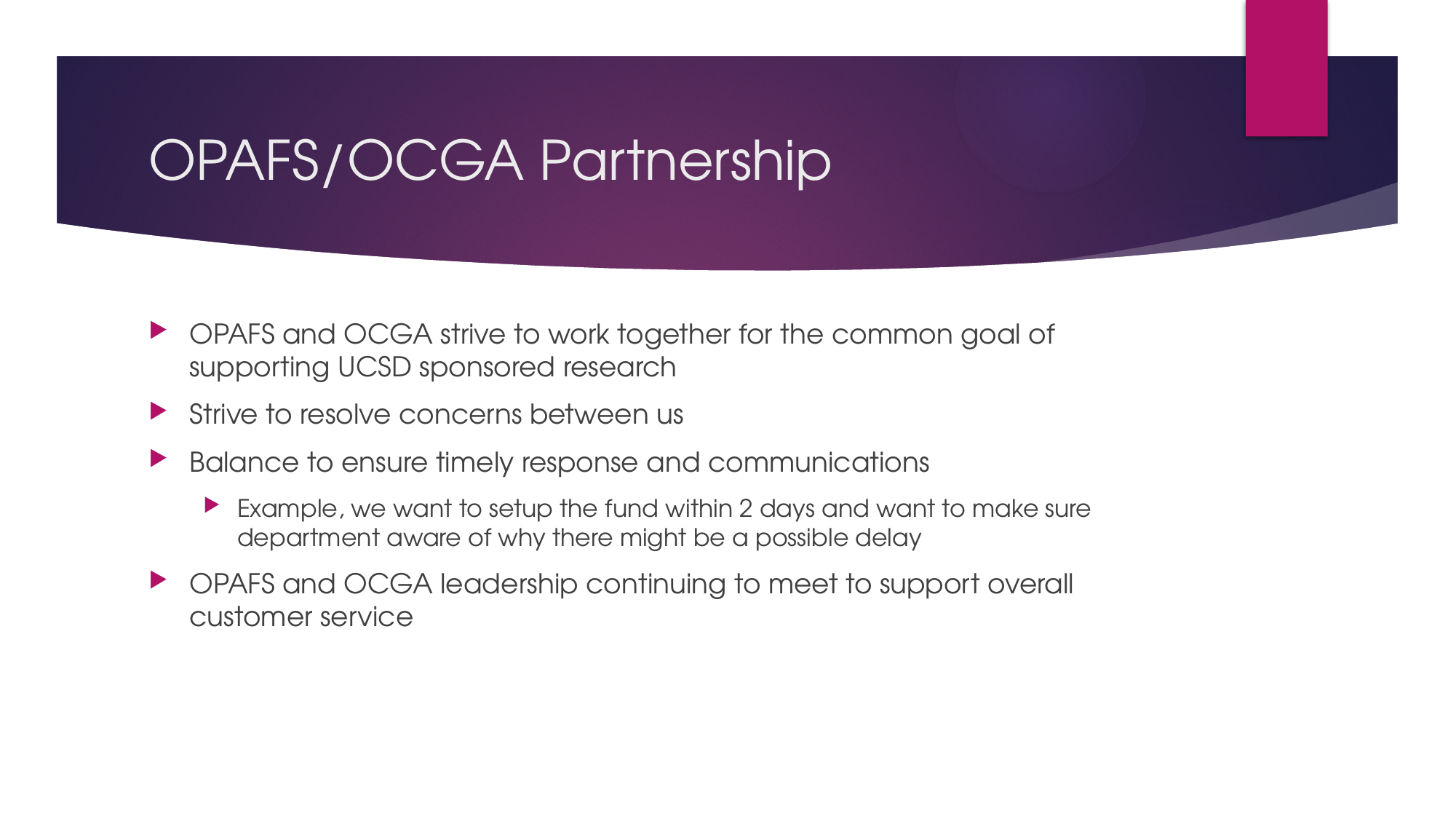

# OPAFS/OCGA Partnership
OPAFS and OCGA strive to work together for the common goal of supporting UCSD sponsored research
Strive to resolve concerns between us
Balance to ensure timely response and communications
Example, we want to setup the fund within 2 days and want to make sure department aware of why there might be a possible delay
OPAFS and OCGA leadership continuing to meet to support overall customer service